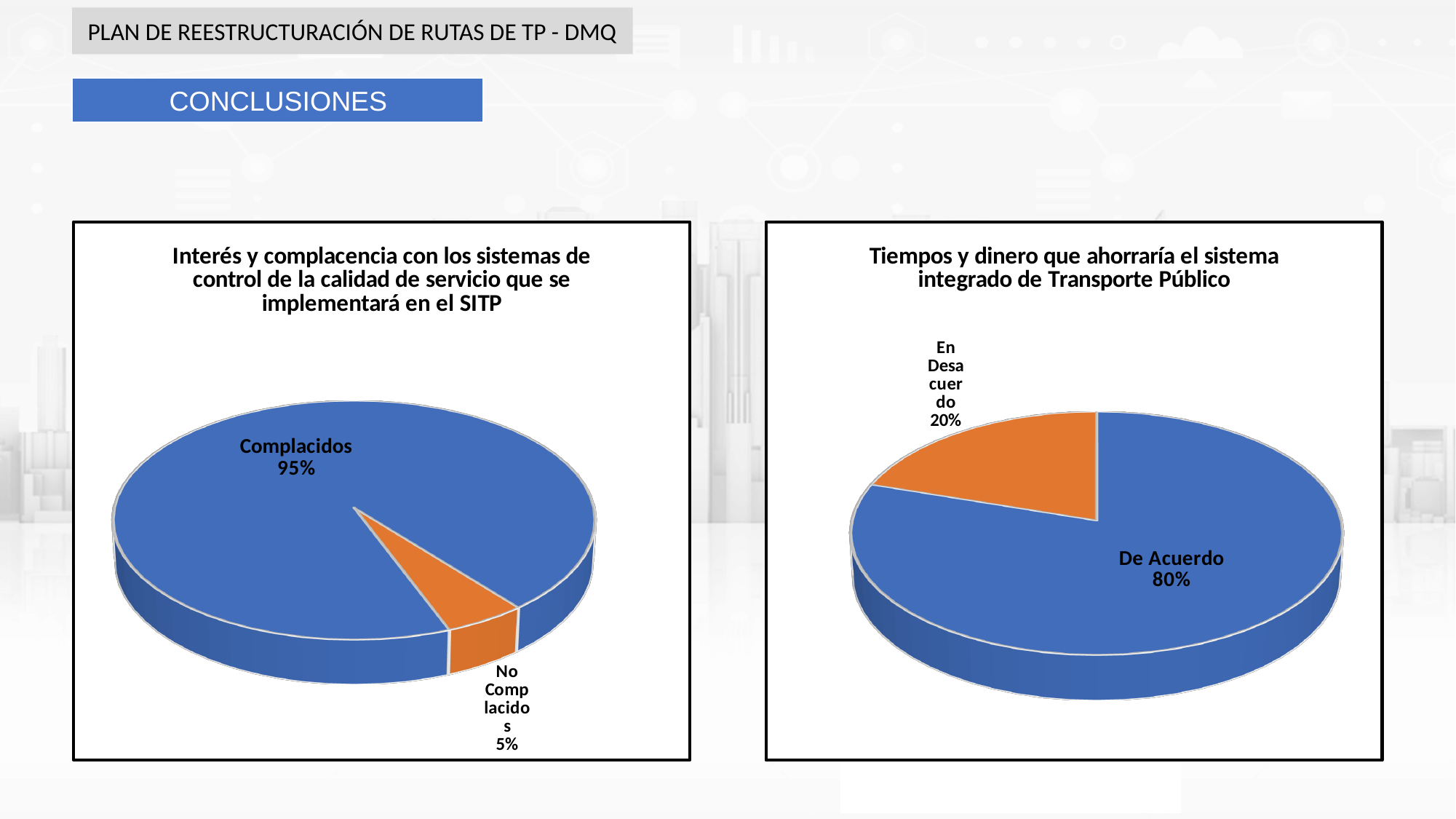

PLAN DE REESTRUCTURACIÓN DE RUTAS DE TP - DMQ
CONCLUSIONES

[unsupported chart]

[unsupported chart]